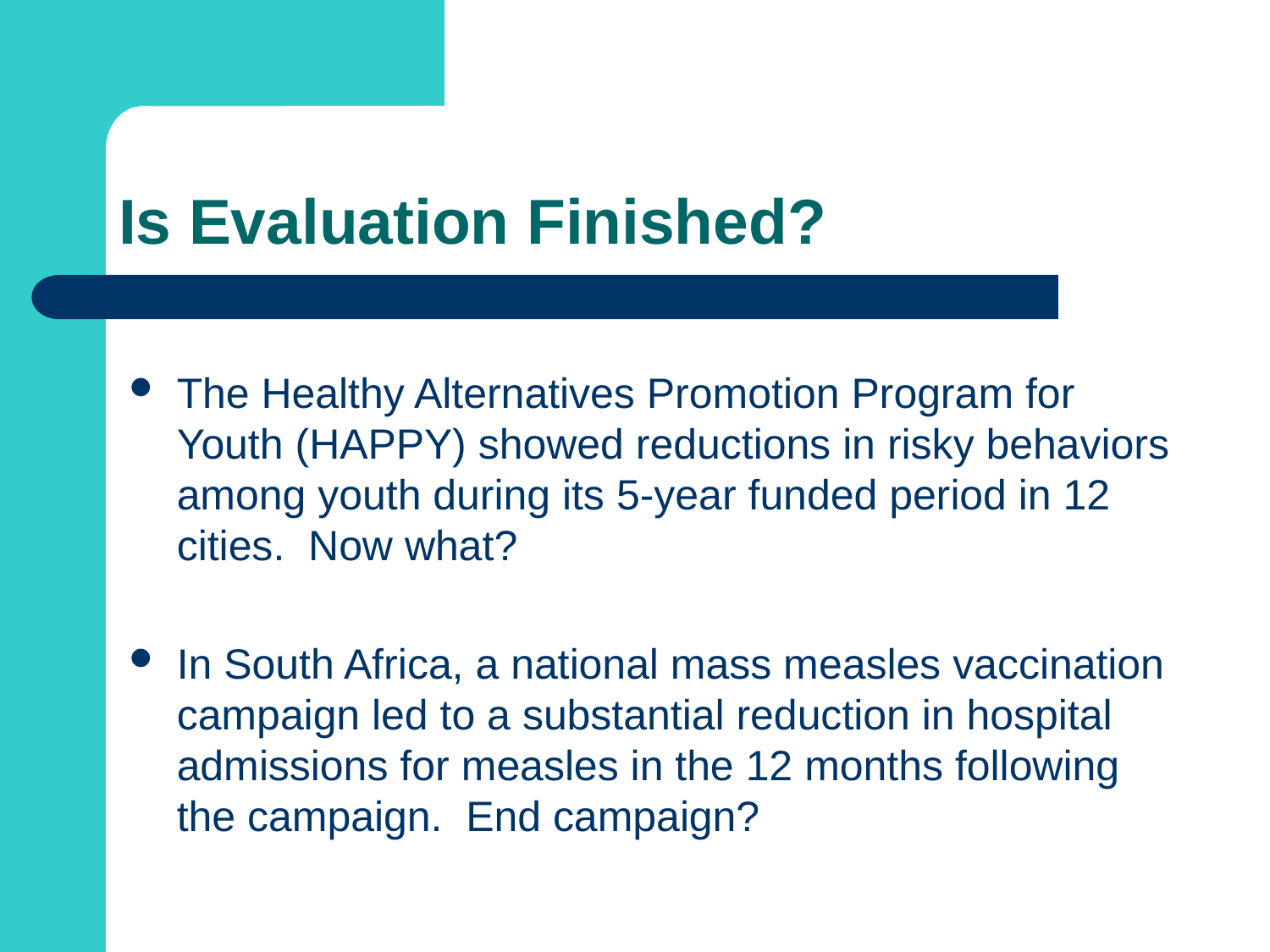

# Is Evaluation Finished?
The Healthy Alternatives Promotion Program for Youth (HAPPY) showed reductions in risky behaviors among youth during its 5-year funded period in 12 cities.  Now what?

In South Africa, a national mass measles vaccination campaign led to a substantial reduction in hospital admissions for measles in the 12 months following the campaign.  End campaign?